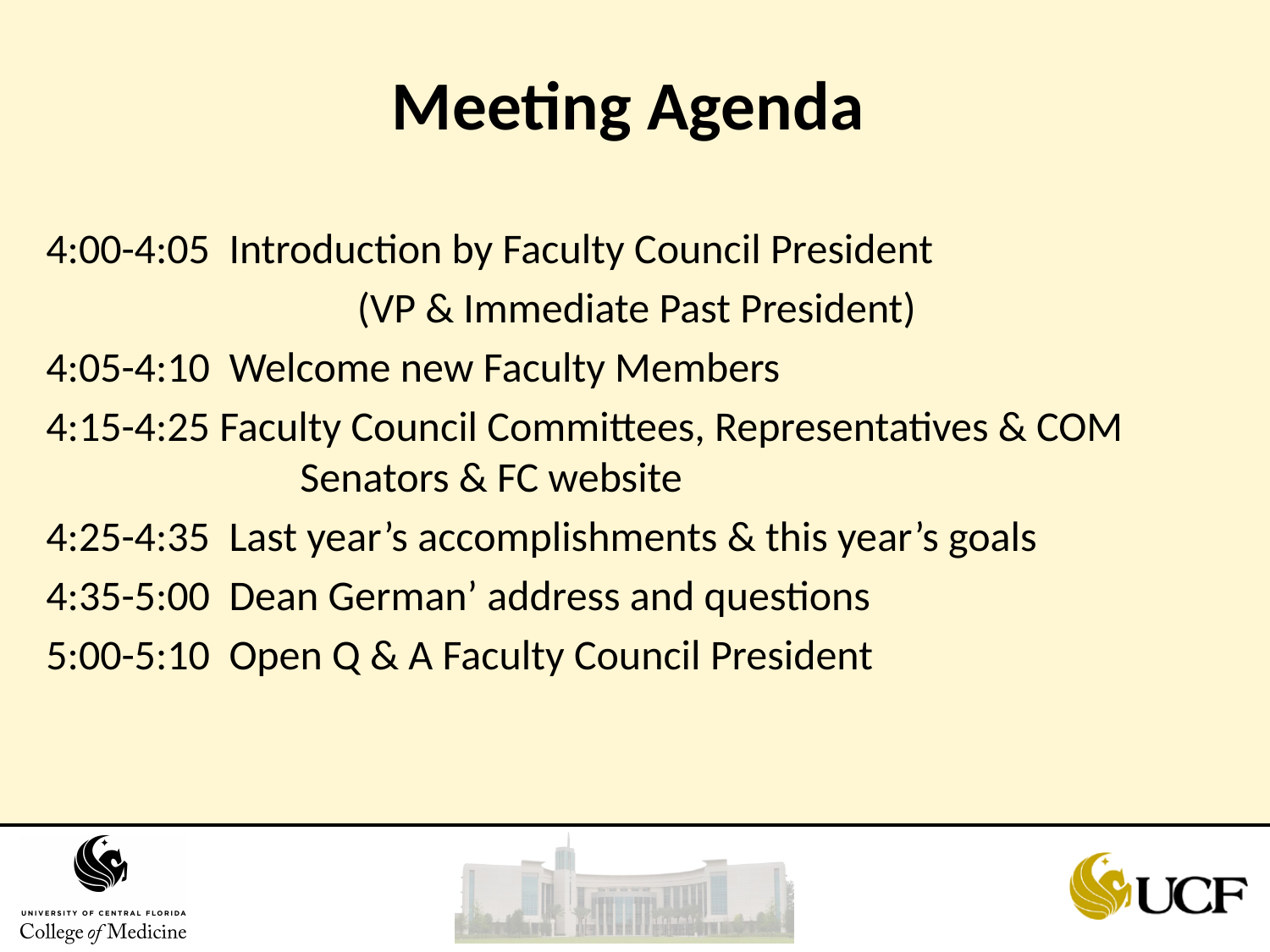

# Meeting Agenda
4:00-4:05  Introduction by Faculty Council President
      	  	      (VP & Immediate Past President)
4:05-4:10  Welcome new Faculty Members
4:15-4:25 Faculty Council Committees, Representatives & COM 		     	Senators & FC website
4:25-4:35  Last year’s accomplishments & this year’s goals
4:35-5:00  Dean German’ address and questions
5:00-5:10  Open Q & A Faculty Council President